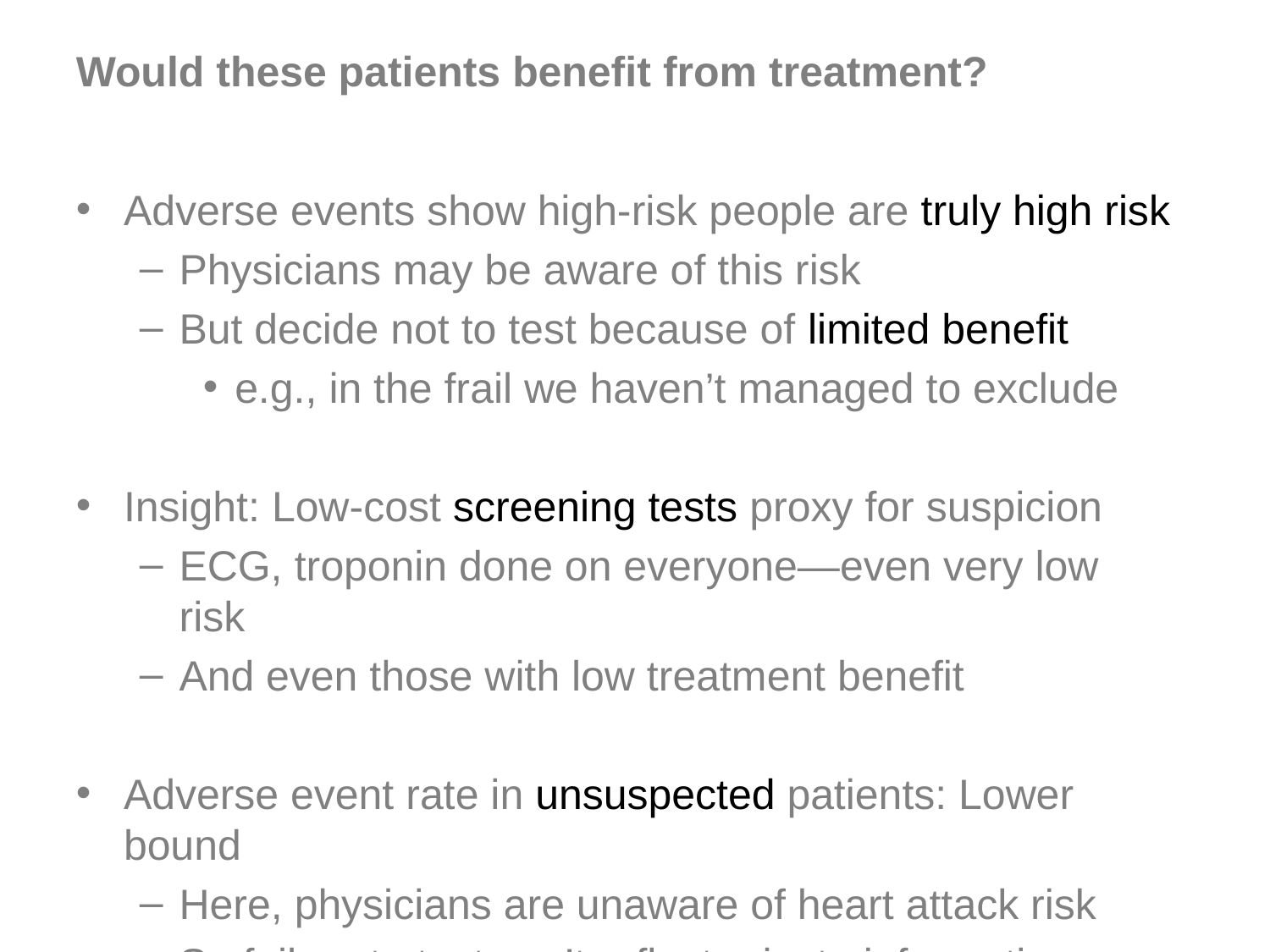

Would these patients benefit from treatment?
Adverse events show high-risk people are truly high risk
Physicians may be aware of this risk
But decide not to test because of limited benefit
e.g., in the frail we haven’t managed to exclude

Insight: Low-cost screening tests proxy for suspicion
ECG, troponin done on everyone—even very low risk
And even those with low treatment benefit

Adverse event rate in unsuspected patients: Lower bound
Here, physicians are unaware of heart attack risk
So failure to test can’t reflect private information